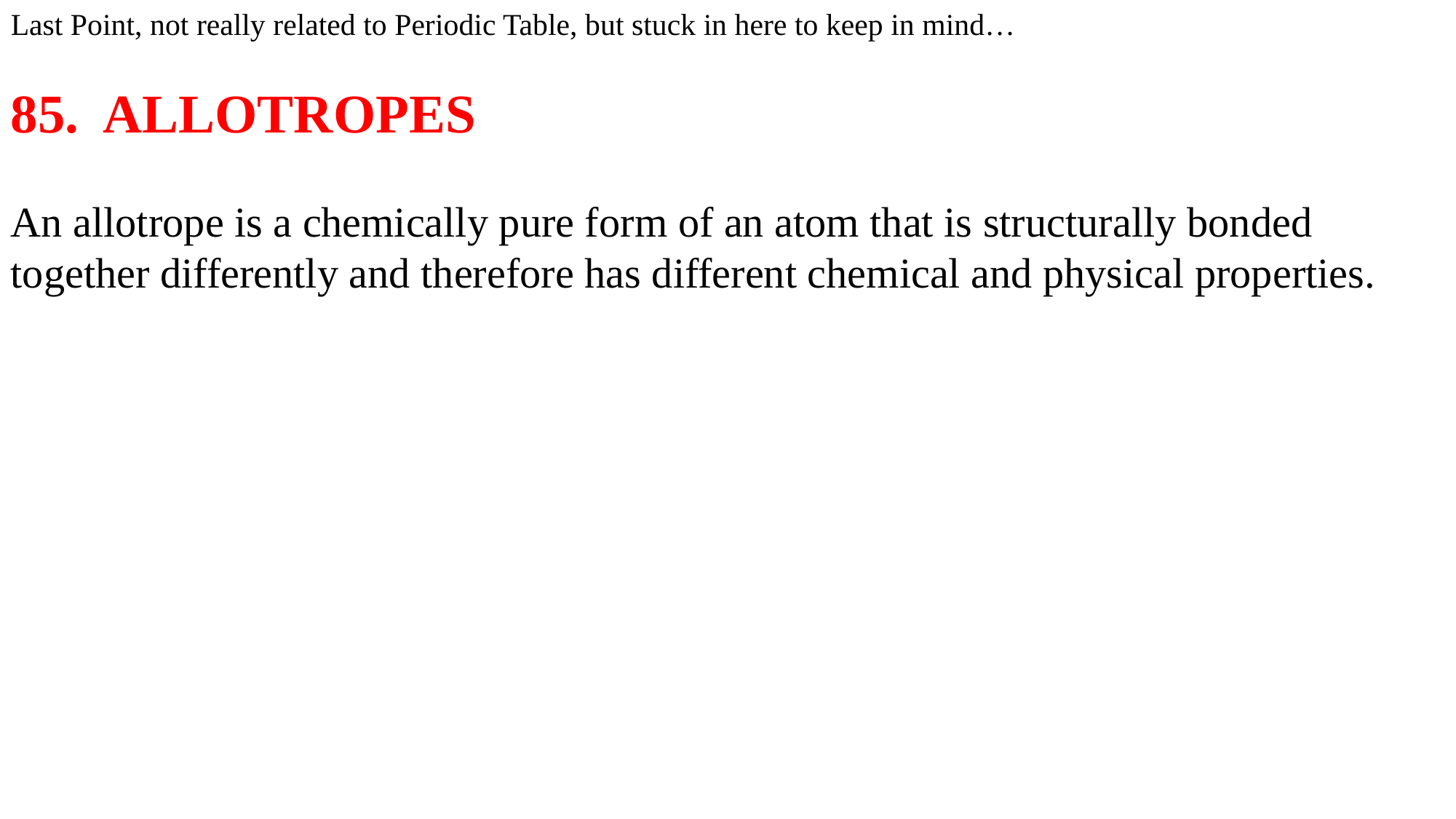

Last Point, not really related to Periodic Table, but stuck in here to keep in mind…

85.  ALLOTROPES

An allotrope is a chemically pure form of an atom that is structurally bonded together differently and therefore has different chemical and physical properties.